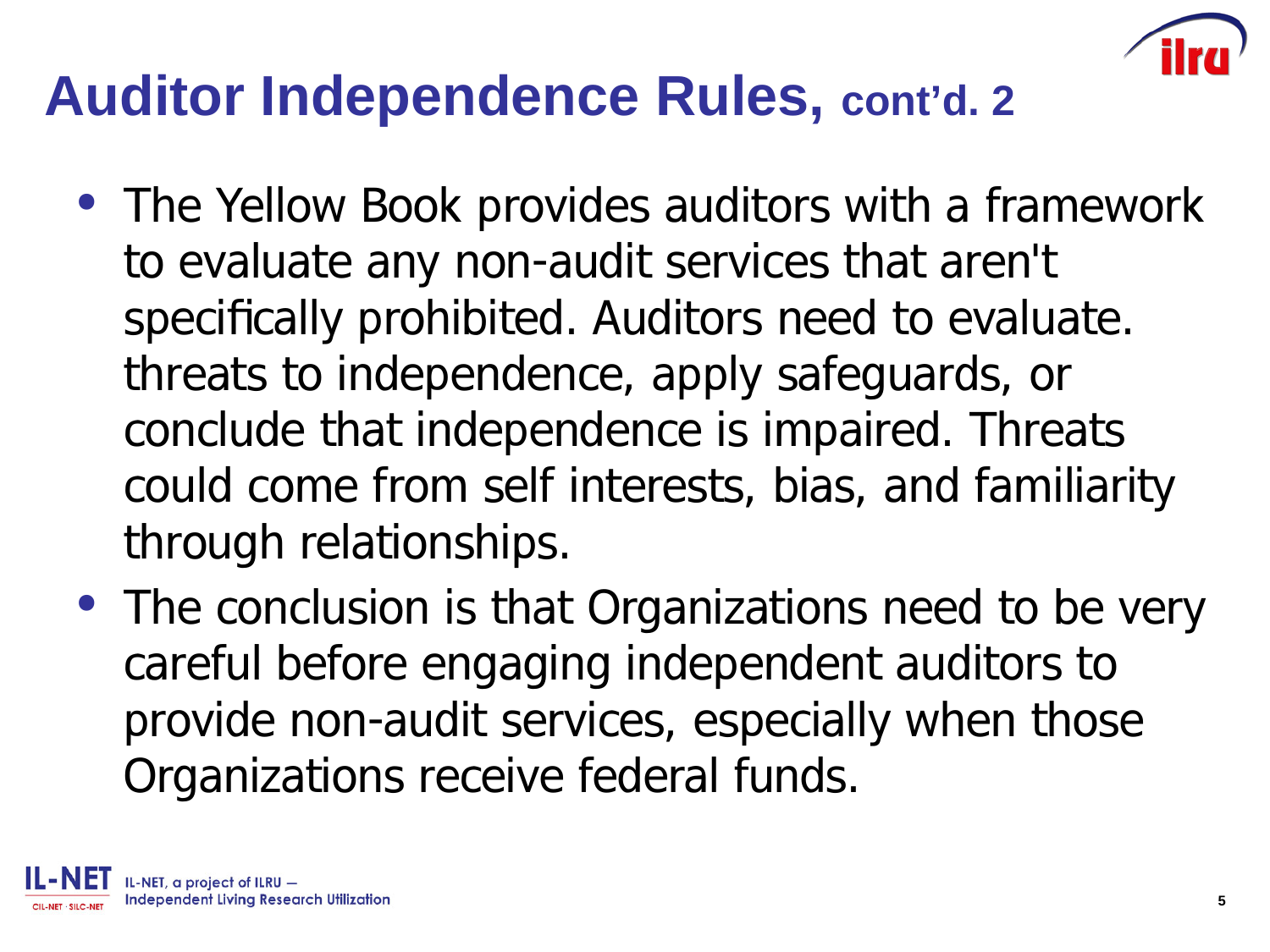

# Auditor Independence Rules, cont’d. 2
The Yellow Book provides auditors with a framework to evaluate any non-audit services that aren't specifically prohibited. Auditors need to evaluate. threats to independence, apply safeguards, or conclude that independence is impaired. Threats could come from self interests, bias, and familiarity through relationships.
The conclusion is that Organizations need to be very careful before engaging independent auditors to provide non-audit services, especially when those Organizations receive federal funds.